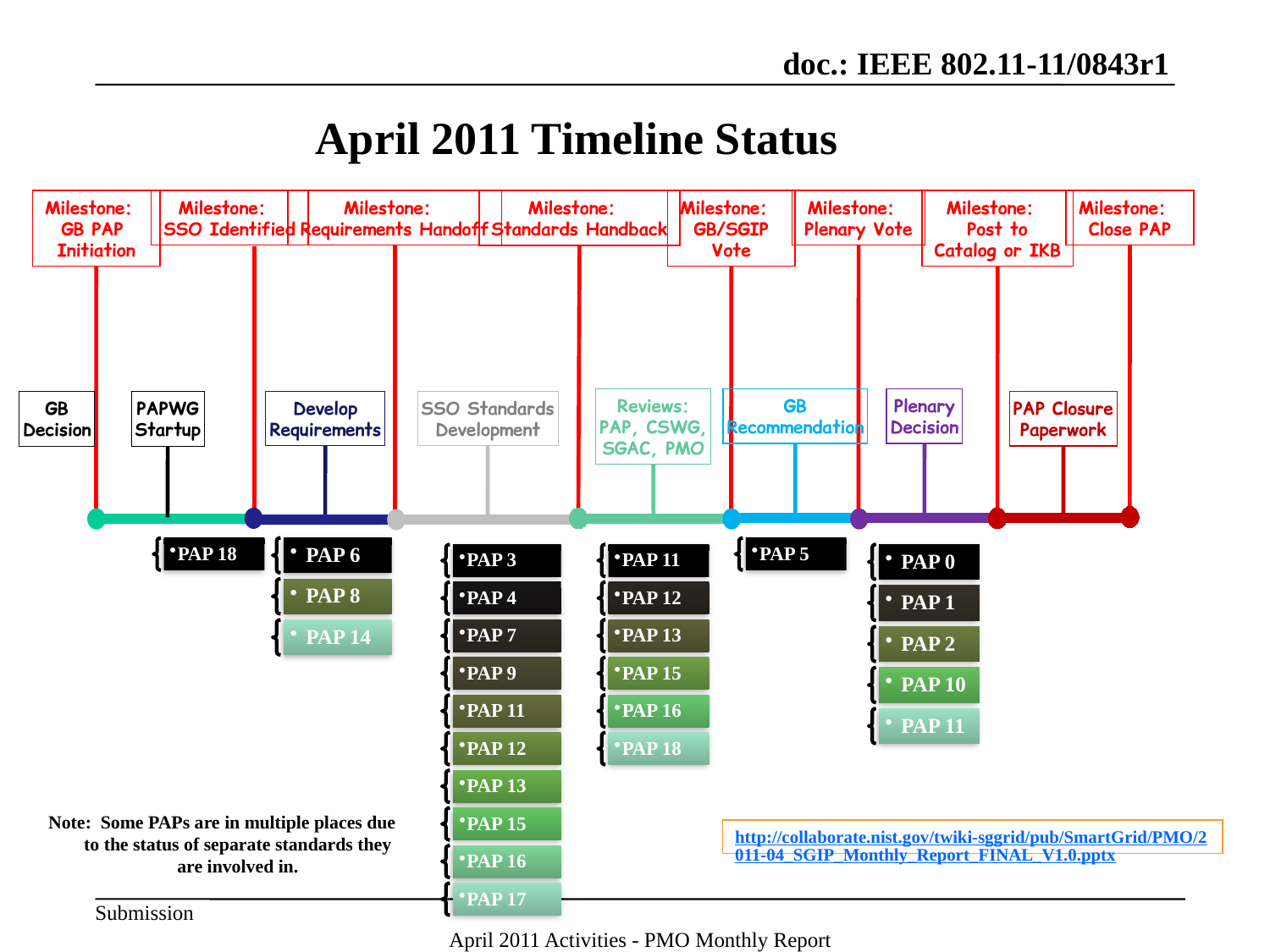

# April 2011 Timeline Status
Milestone:
GB PAP
Initiation
Milestone:
SSO Identified
Milestone:
Requirements Handoff
Milestone:
GB/SGIP
Vote
Milestone:
Plenary Vote
Milestone:
Post to
Catalog or IKB
Milestone:
Close PAP
Milestone:
Standards Handback
Reviews:
PAP, CSWG,
SGAC, PMO
GB
Recommendation
Plenary
Decision
Develop
Requirements
SSO Standards
Development
GB
Decision
PAPWG
Startup
PAP Closure
Paperwork

PAP 3

PAP 4

PAP 7

PAP 9

PAP 11

PAP 12

PAP 13

PAP 15

PAP 16

PAP 17

PAP 18

PAP 6

PAP 8

PAP 14

PAP 11

PAP 12

PAP 13

PAP 15

PAP 16

PAP 18

PAP 5

PAP 0

PAP 1

PAP 2

PAP 10

PAP 11
Note:  Some PAPs are in multiple places due to the status of separate standards they are involved in.
http://collaborate.nist.gov/twiki-sggrid/pub/SmartGrid/PMO/2011-04_SGIP_Monthly_Report_FINAL_V1.0.pptx
April 2011 Activities - PMO Monthly Report